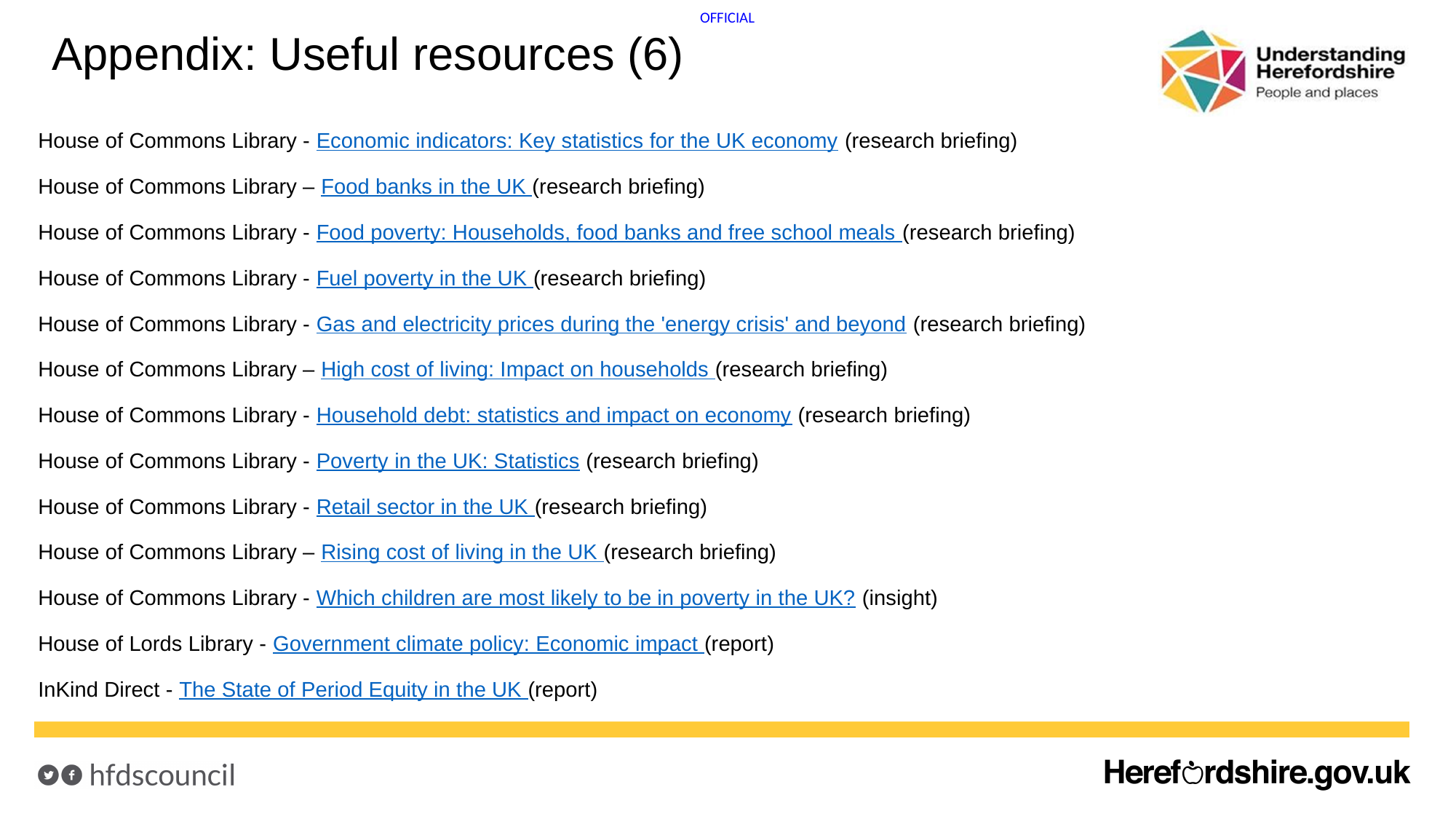

# Appendix: Useful resources (6)
House of Commons Library - Economic indicators: Key statistics for the UK economy (research briefing)
House of Commons Library – Food banks in the UK (research briefing)
House of Commons Library - Food poverty: Households, food banks and free school meals (research briefing)
House of Commons Library - Fuel poverty in the UK (research briefing)
House of Commons Library - Gas and electricity prices during the 'energy crisis' and beyond (research briefing)
House of Commons Library – High cost of living: Impact on households (research briefing)
House of Commons Library - Household debt: statistics and impact on economy (research briefing)
House of Commons Library - Poverty in the UK: Statistics (research briefing)
House of Commons Library - Retail sector in the UK (research briefing)
House of Commons Library – Rising cost of living in the UK (research briefing)
House of Commons Library - Which children are most likely to be in poverty in the UK? (insight)
House of Lords Library - Government climate policy: Economic impact (report)
InKind Direct - The State of Period Equity in the UK (report)